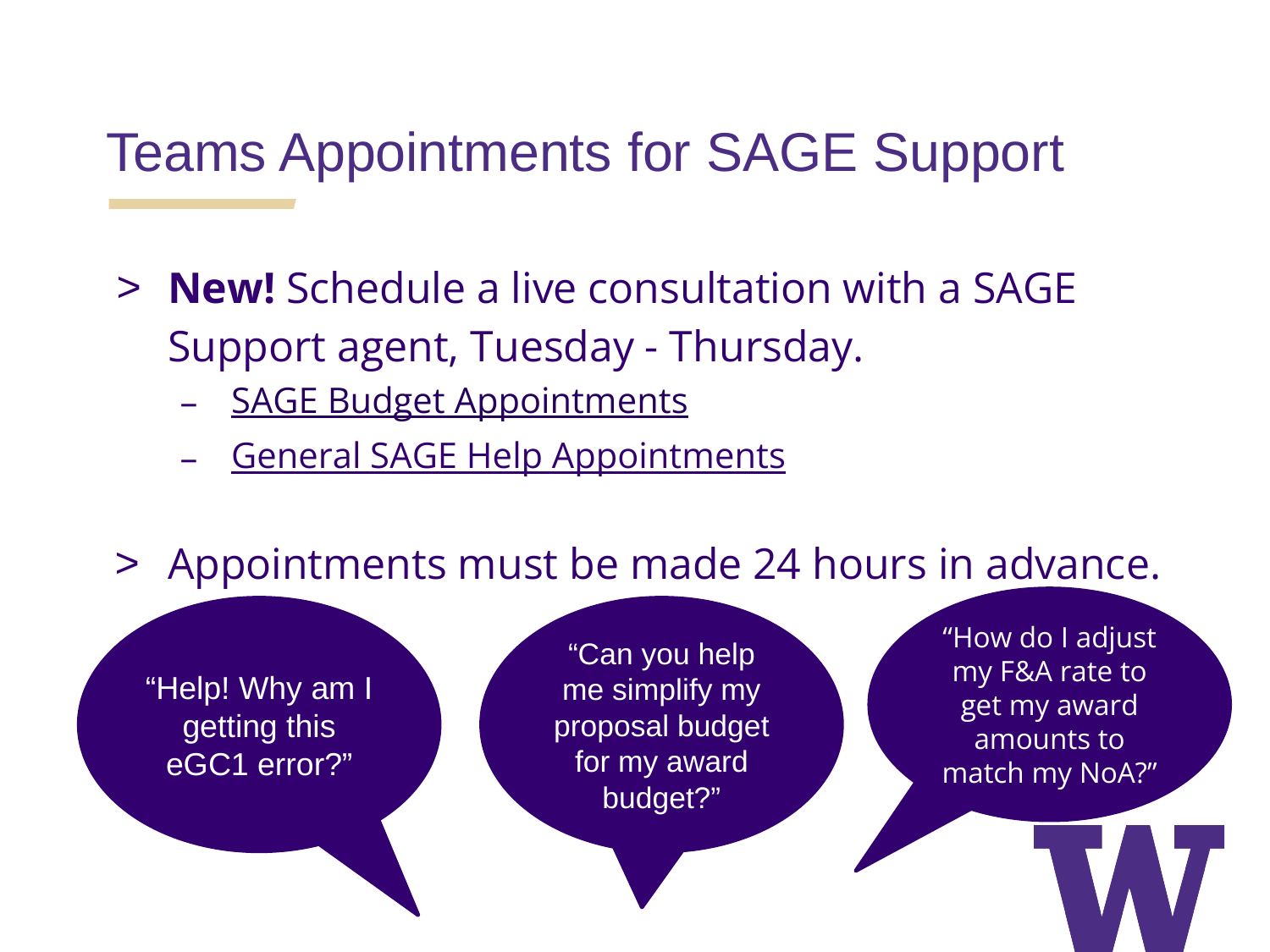

# Teams Appointments for SAGE Support
New! Schedule a live consultation with a SAGE Support agent, Tuesday - Thursday.
SAGE Budget Appointments
General SAGE Help Appointments
Appointments must be made 24 hours in advance.

“How do I adjust my F&A rate to get my award amounts to match my NoA?”
“Help! Why am I getting this eGC1 error?”
“Can you help me simplify my proposal budget for my award budget?”